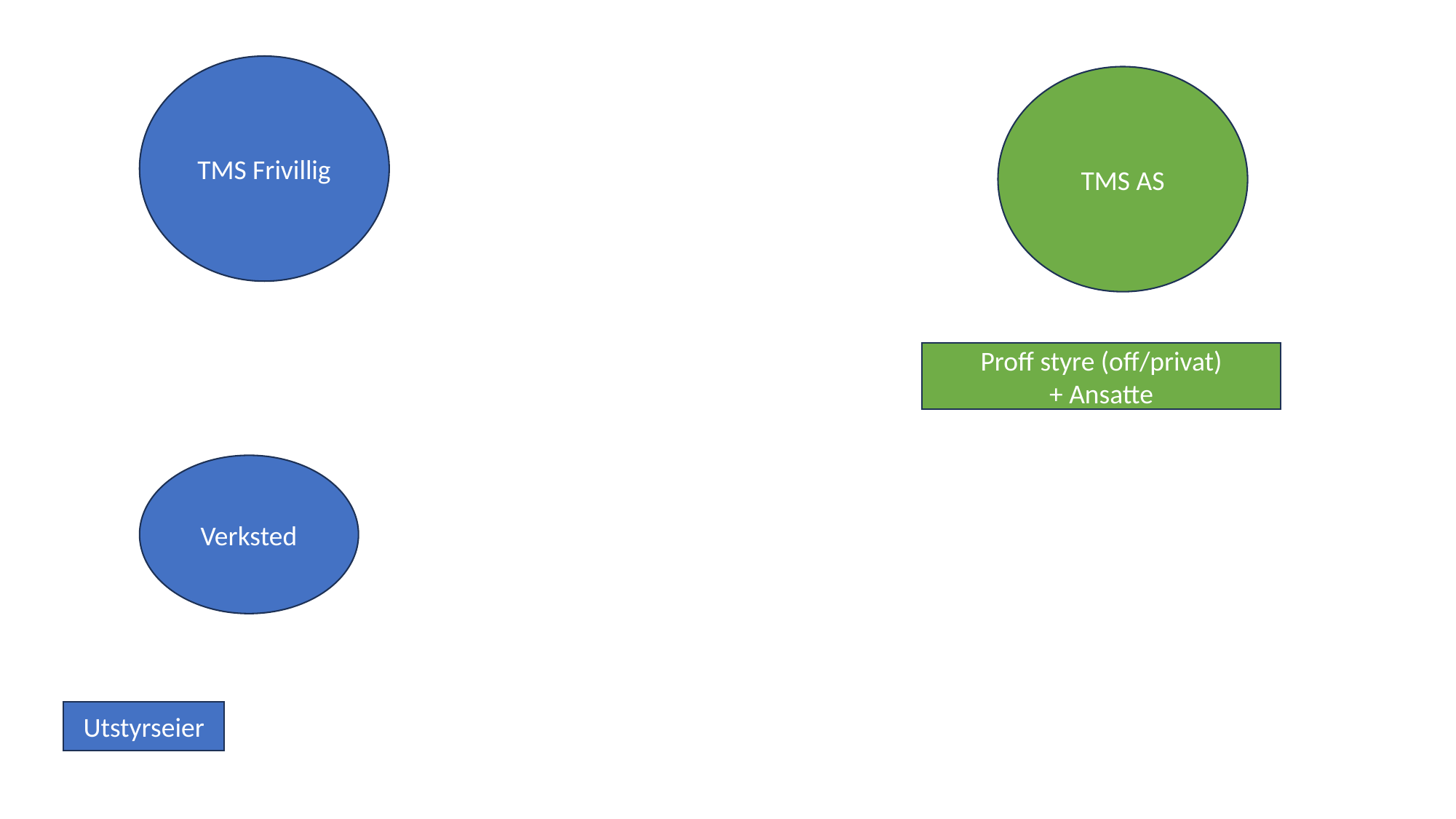

TMS Frivillig
TMS AS
Proff styre (off/privat)
+ Ansatte
Verksted
Utstyrseier